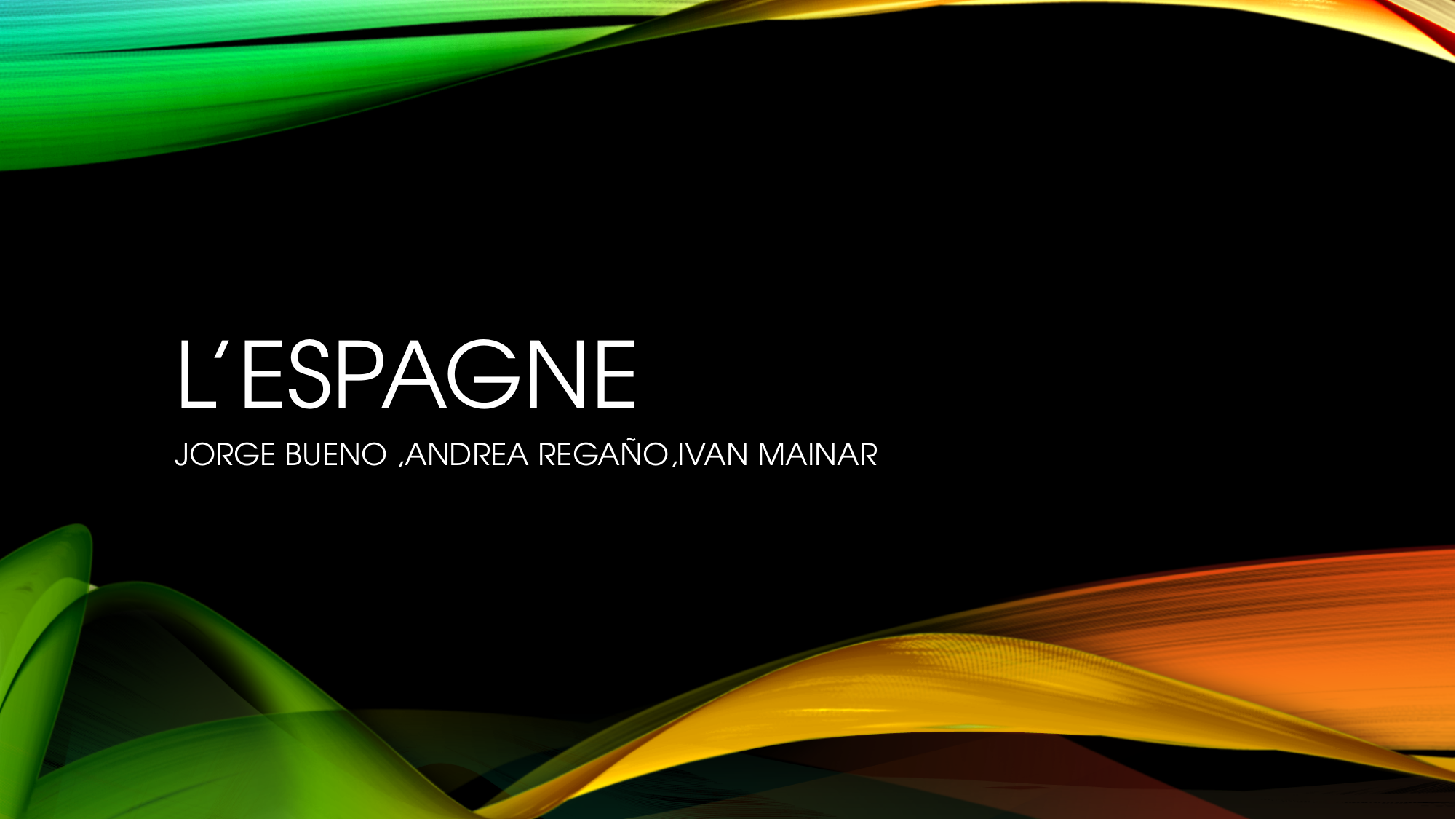

# L’Espagne
JORGE BUENO ,ANDREA REGAÑO,IVAN MAINAR